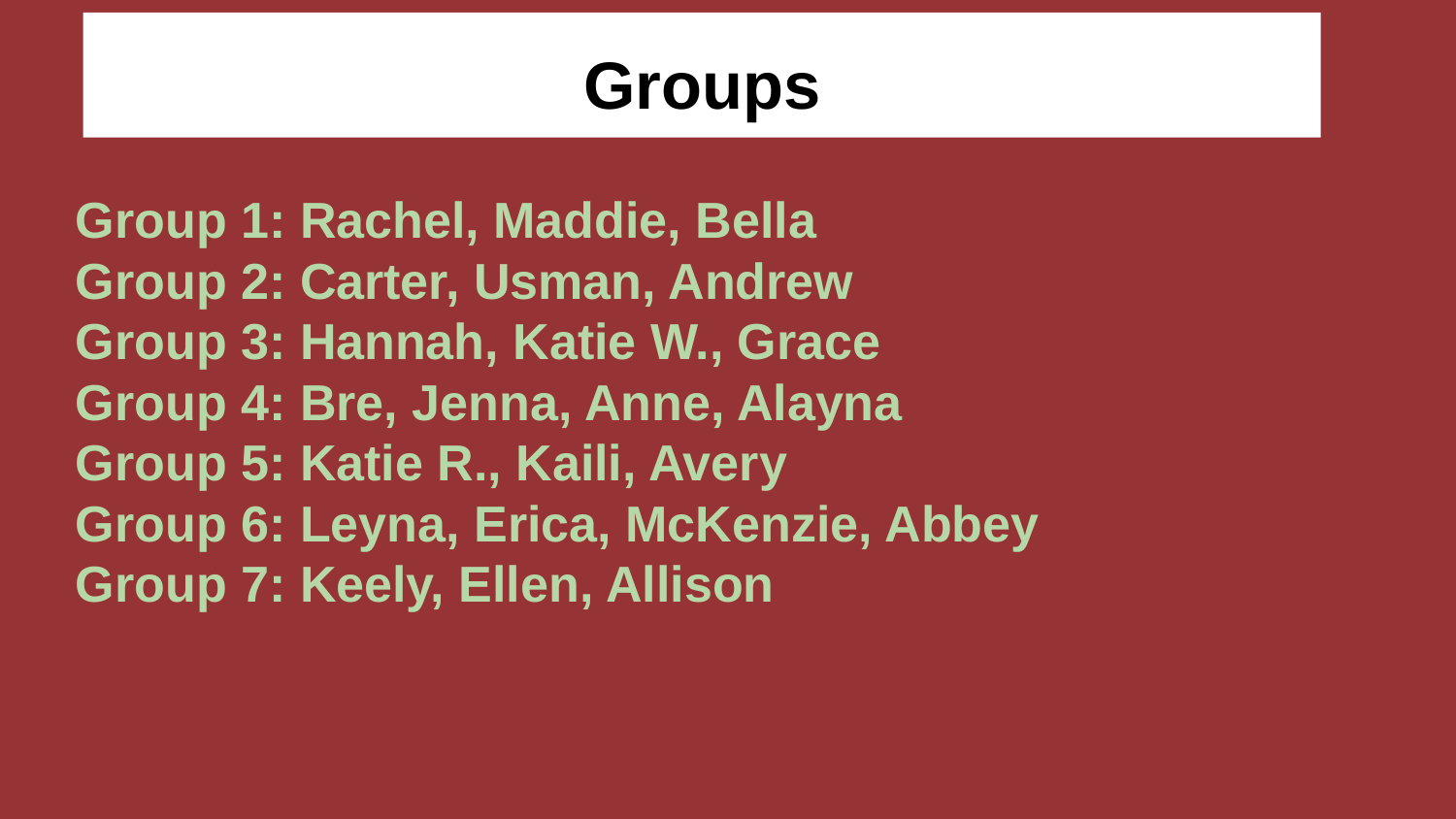

# Groups
Group 1: Rachel, Maddie, Bella
Group 2: Carter, Usman, Andrew
Group 3: Hannah, Katie W., Grace
Group 4: Bre, Jenna, Anne, Alayna
Group 5: Katie R., Kaili, Avery
Group 6: Leyna, Erica, McKenzie, Abbey
Group 7: Keely, Ellen, Allison